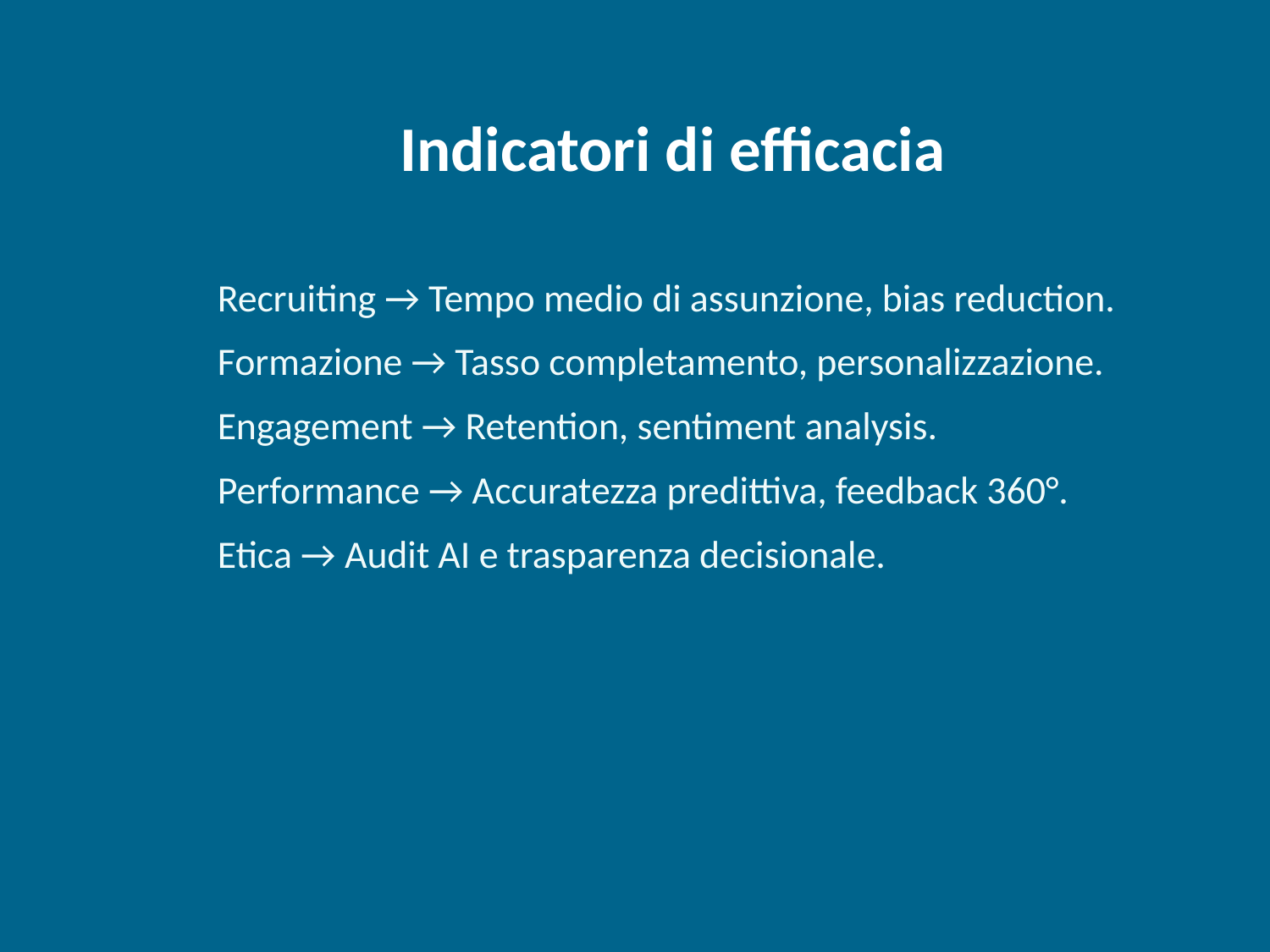

Indicatori di efficacia

Recruiting → Tempo medio di assunzione, bias reduction.
Formazione → Tasso completamento, personalizzazione.
Engagement → Retention, sentiment analysis.
Performance → Accuratezza predittiva, feedback 360°.
Etica → Audit AI e trasparenza decisionale.